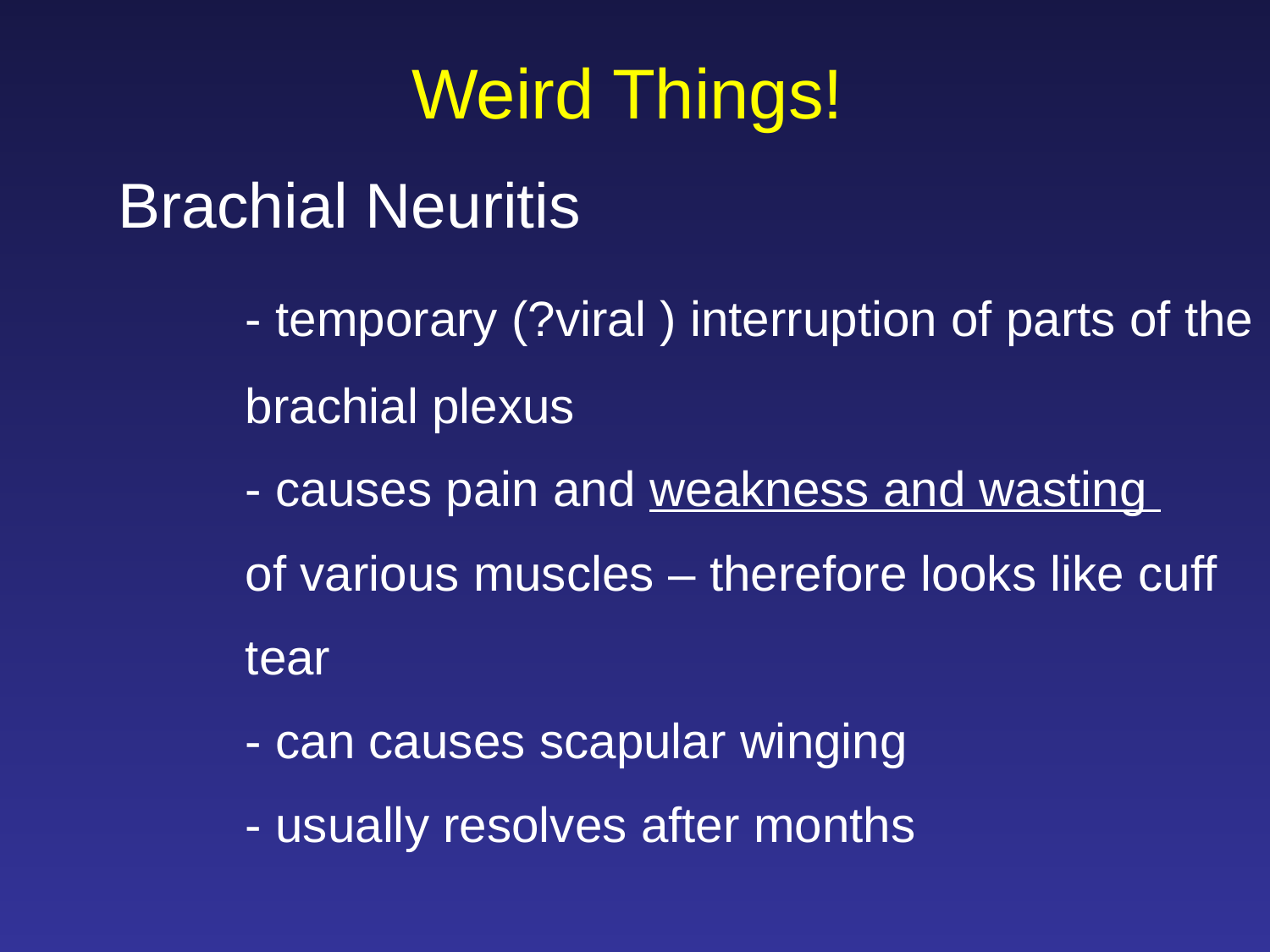

Weird Things!
Brachial Neuritis
	- temporary (?viral ) interruption of parts of the
	brachial plexus
	- causes pain and weakness and wasting
	of various muscles – therefore looks like cuff
	tear
 	- can causes scapular winging
	- usually resolves after months